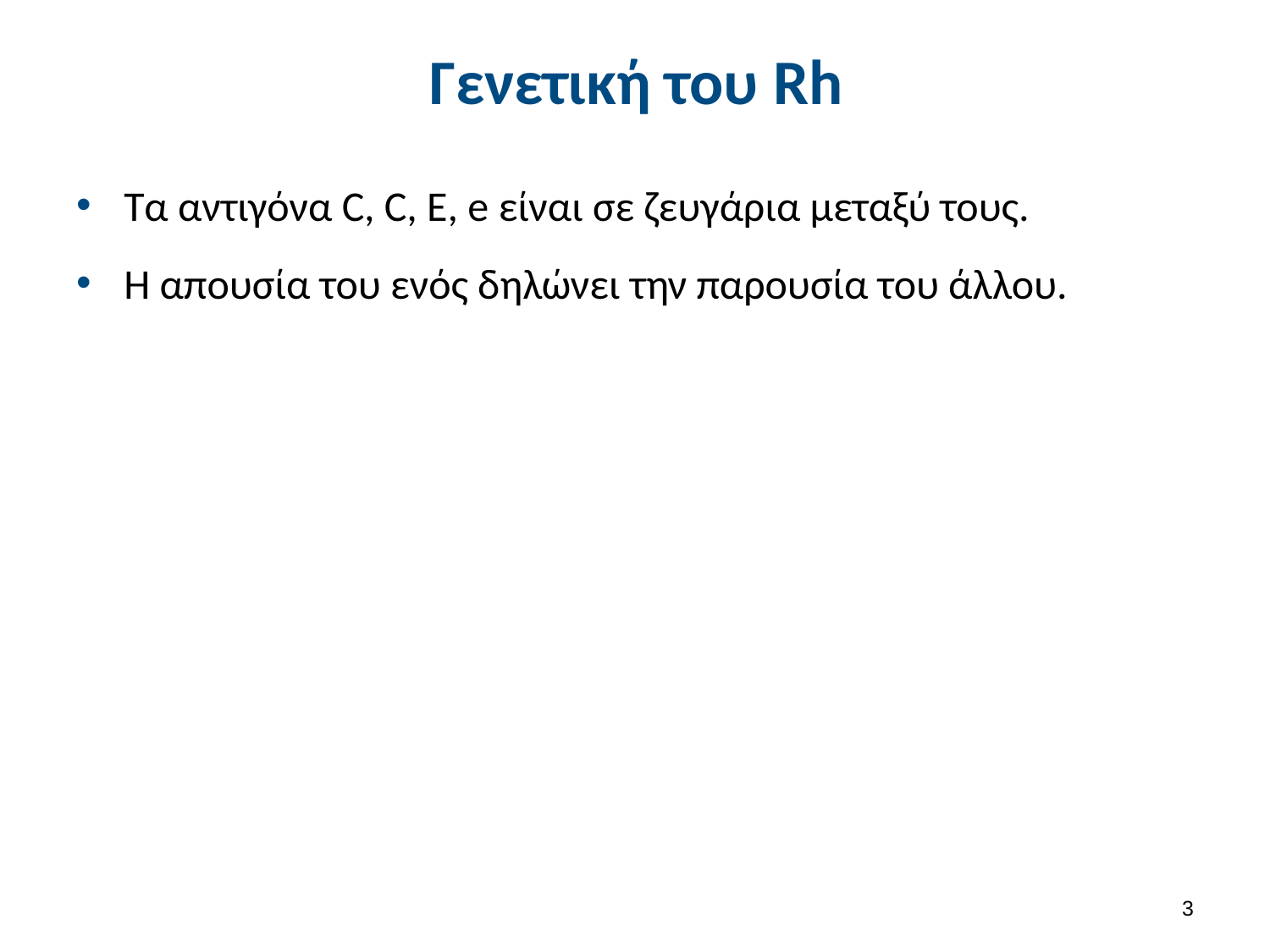

# Γενετική του Rh
Τα αντιγόνα C, C, E, e είναι σε ζευγάρια μεταξύ τους.
Η απουσία του ενός δηλώνει την παρουσία του άλλου.

3